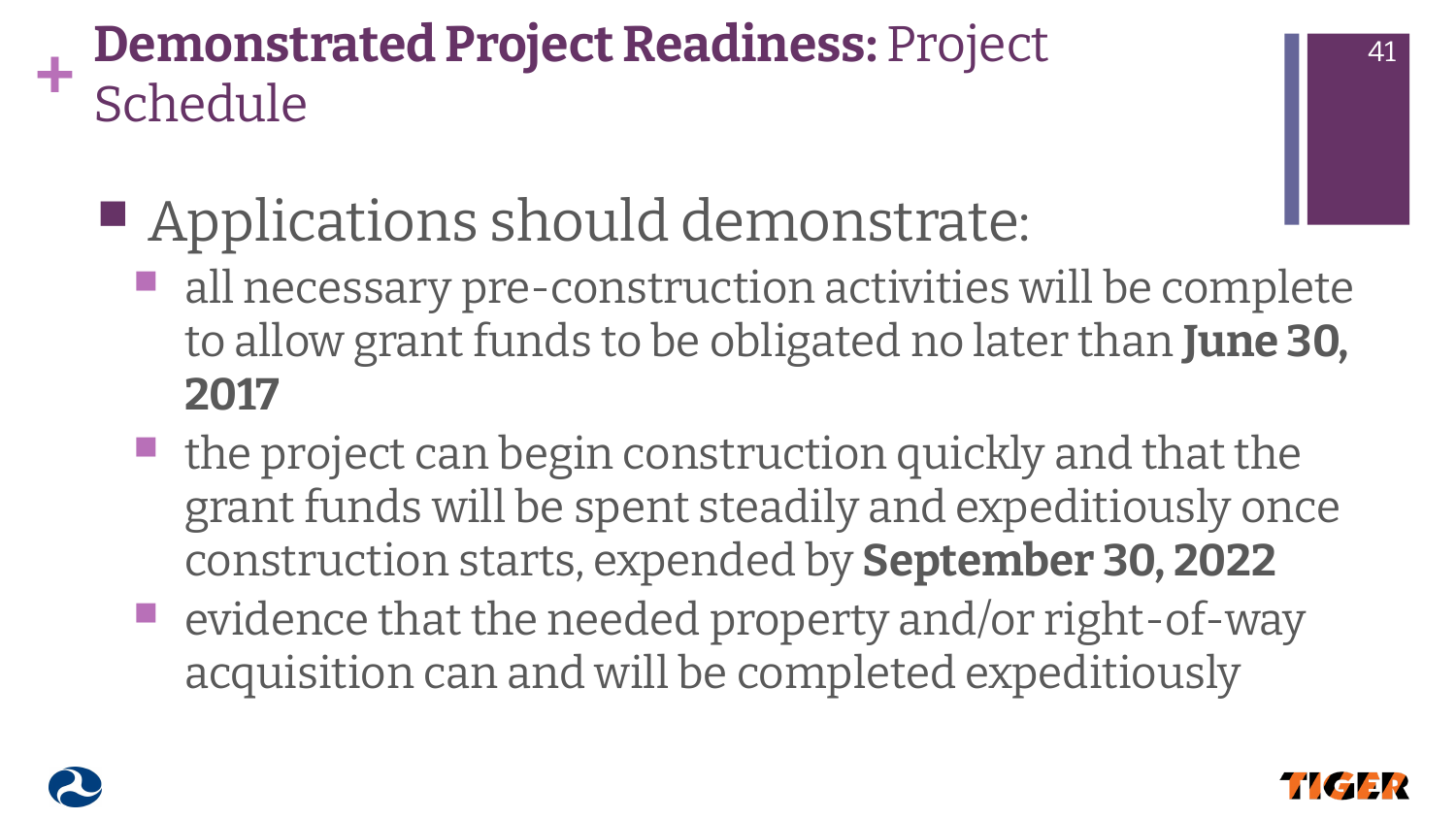

# Demonstrated Project Readiness: Project Schedule
41
Applications should demonstrate:
all necessary pre-construction activities will be complete to allow grant funds to be obligated no later than June 30, 2017
the project can begin construction quickly and that the grant funds will be spent steadily and expeditiously once construction starts, expended by September 30, 2022
evidence that the needed property and/or right-of-way acquisition can and will be completed expeditiously